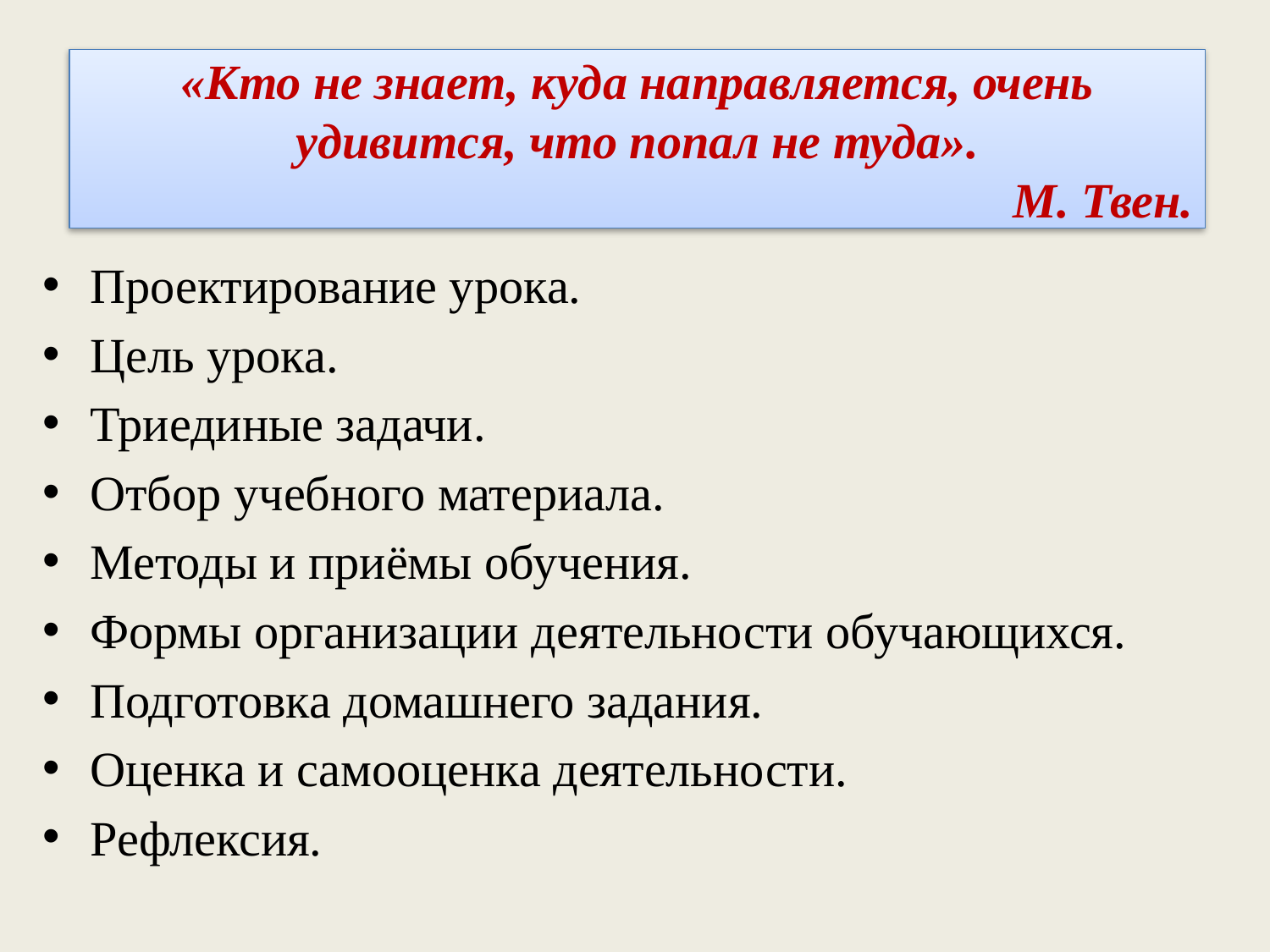

«Кто не знает, куда направляется, очень удивится, что попал не туда».
 М. Твен.

Проектирование урока.
Цель урока.
Триединые задачи.
Отбор учебного материала.
Методы и приёмы обучения.
Формы организации деятельности обучающихся.
Подготовка домашнего задания.
Оценка и самооценка деятельности.
Рефлексия.